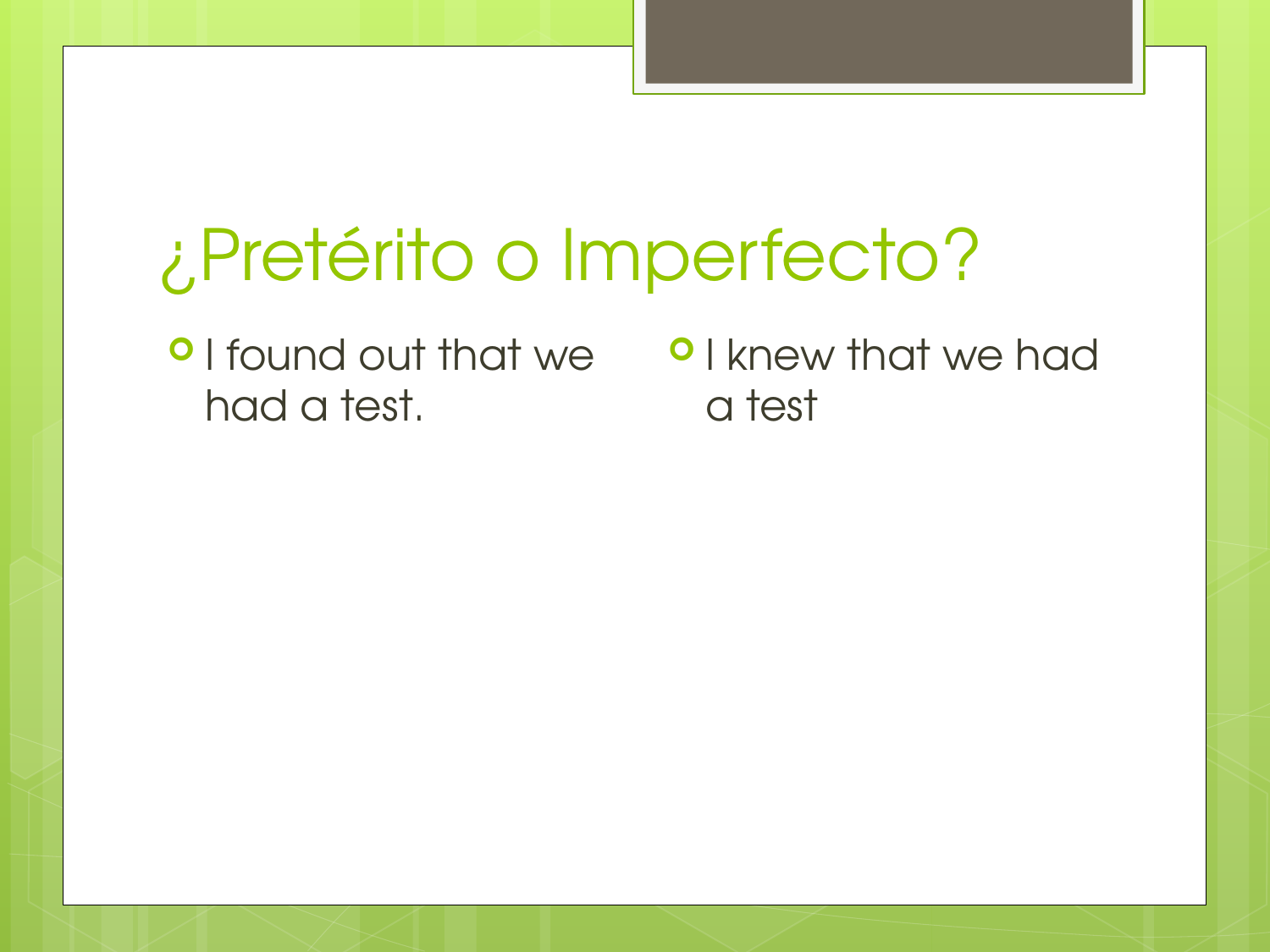

# ¿Pretérito o Imperfecto?
I knew that we had a test
I found out that we had a test.